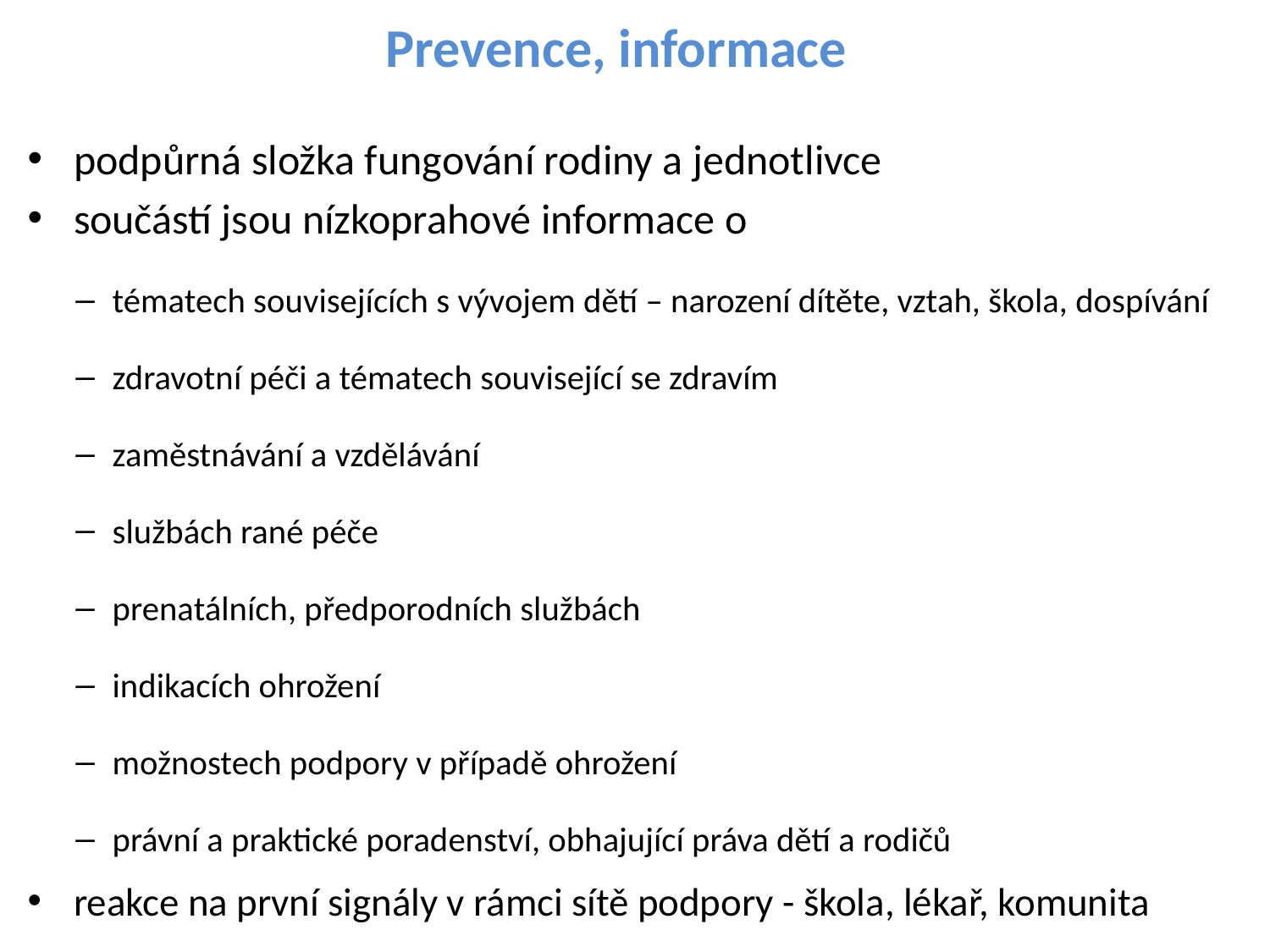

# Prevence, informace
podpůrná složka fungování rodiny a jednotlivce
součástí jsou nízkoprahové informace o
tématech souvisejících s vývojem dětí – narození dítěte, vztah, škola, dospívání
zdravotní péči a tématech související se zdravím
zaměstnávání a vzdělávání
službách rané péče
prenatálních, předporodních službách
indikacích ohrožení
možnostech podpory v případě ohrožení
právní a praktické poradenství, obhajující práva dětí a rodičů
reakce na první signály v rámci sítě podpory - škola, lékař, komunita